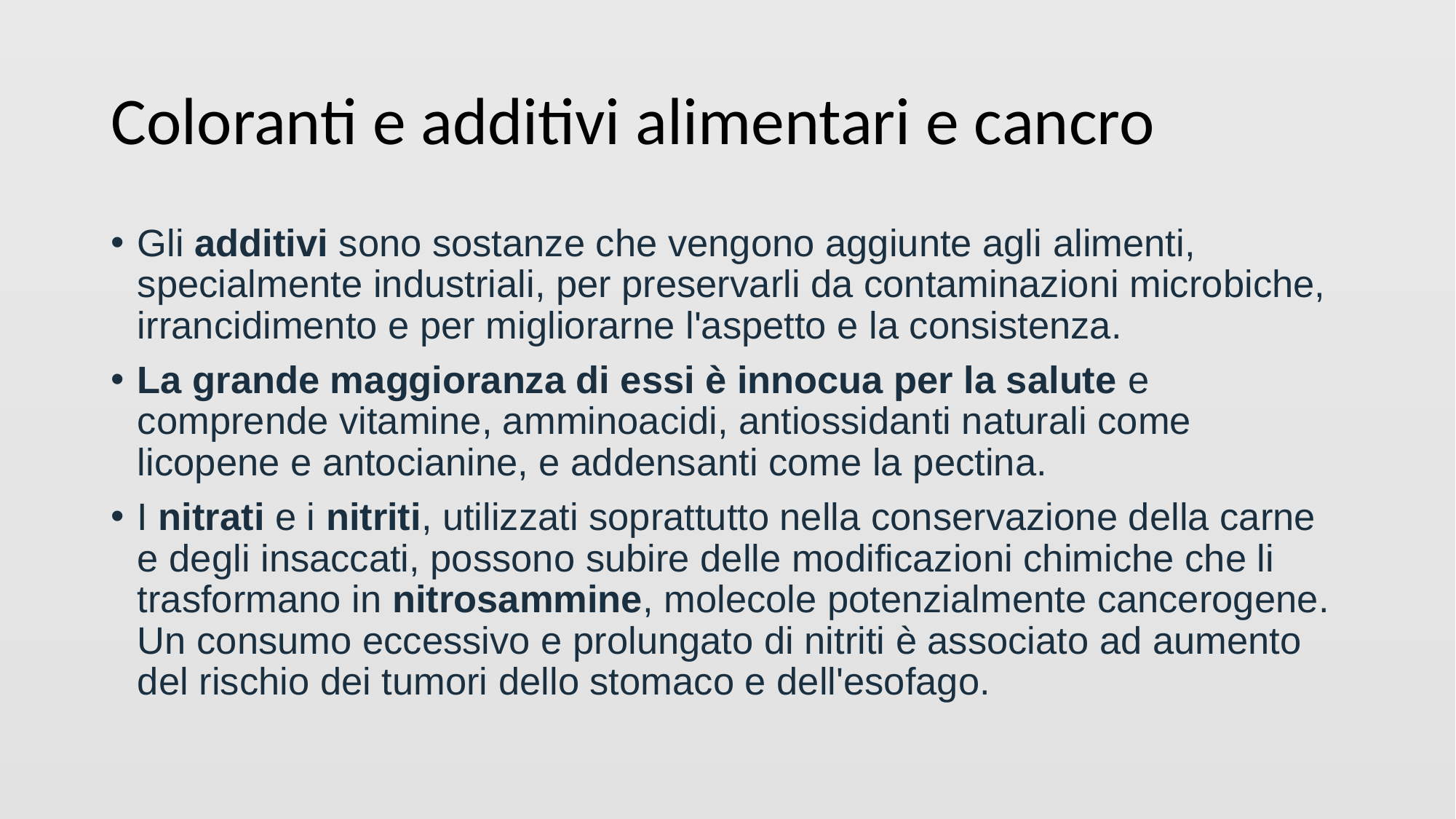

# Coloranti e additivi alimentari e cancro
Gli additivi sono sostanze che vengono aggiunte agli alimenti, specialmente industriali, per preservarli da contaminazioni microbiche, irrancidimento e per migliorarne l'aspetto e la consistenza.
La grande maggioranza di essi è innocua per la salute e comprende vitamine, amminoacidi, antiossidanti naturali come licopene e antocianine, e addensanti come la pectina.
I nitrati e i nitriti, utilizzati soprattutto nella conservazione della carne e degli insaccati, possono subire delle modificazioni chimiche che li trasformano in nitrosammine, molecole potenzialmente cancerogene. Un consumo eccessivo e prolungato di nitriti è associato ad aumento del rischio dei tumori dello stomaco e dell'esofago.